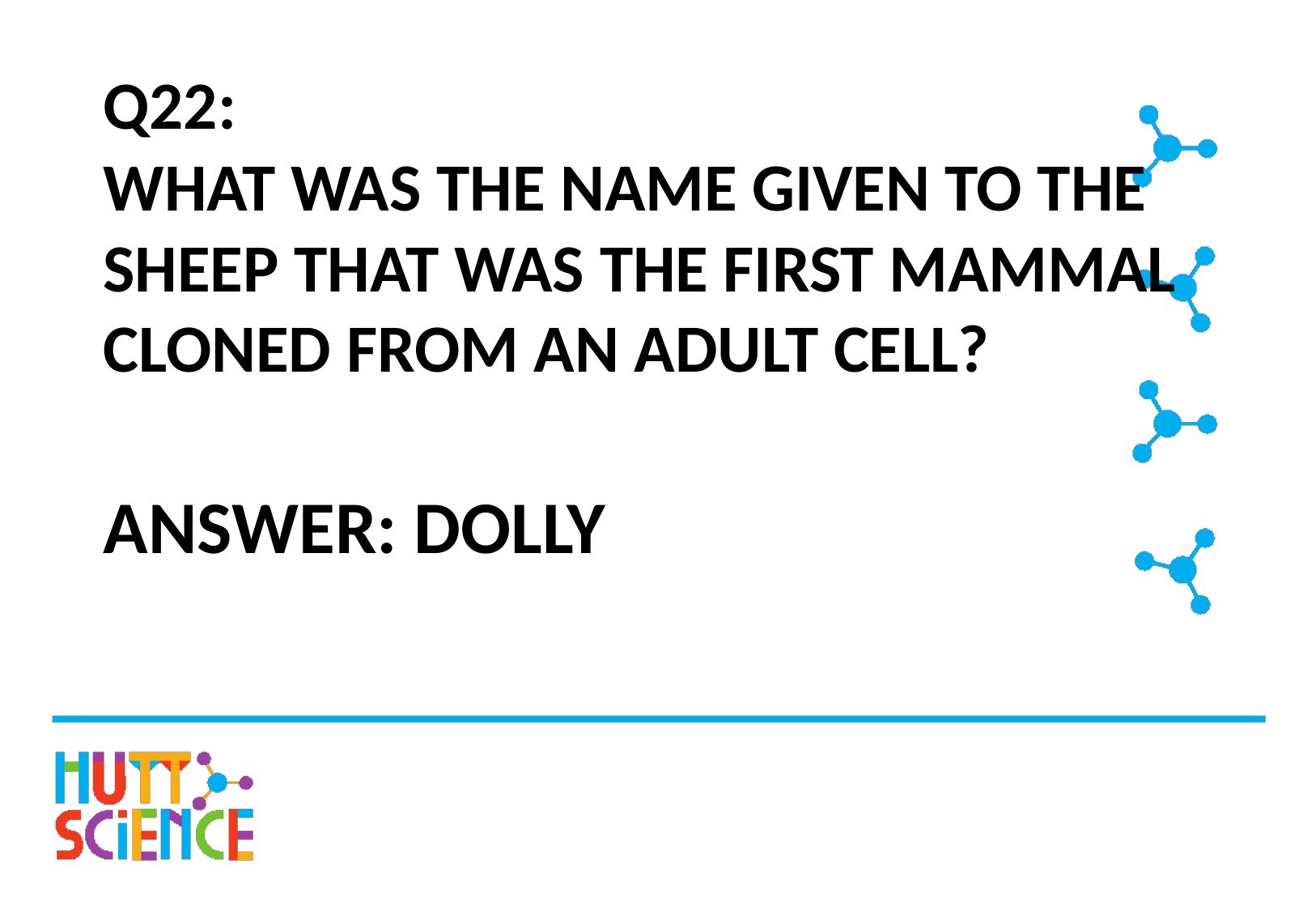

# Q22: WHAT WAS THE NAME GIVEN TO THE SHEEP THAT WAS THE FIRST MAMMAL CLONED FROM AN ADULT CELL?
ANSWER: DOLLY